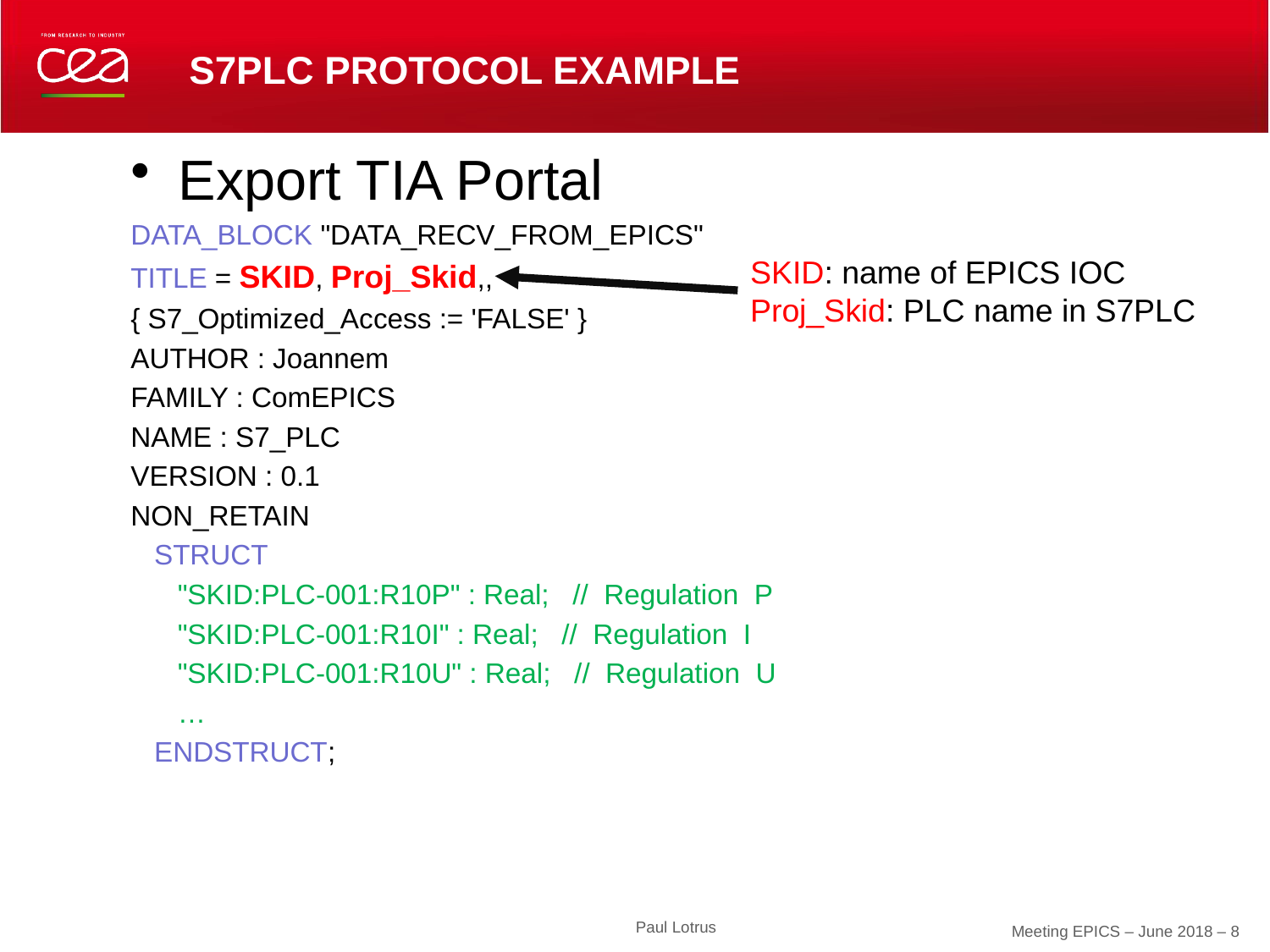

# S7PLC protocol example
Export TIA Portal
DATA_BLOCK "DATA_RECV_FROM_EPICS"
TITLE = SKID, Proj_Skid,,
{ S7_Optimized_Access := 'FALSE' }
AUTHOR : Joannem
FAMILY : ComEPICS
NAME : S7_PLC
VERSION : 0.1
NON_RETAIN
   STRUCT
      "SKID:PLC-001:R10P" : Real;   //  Regulation  P
      "SKID:PLC-001:R10I" : Real;   //  Regulation  I
      "SKID:PLC-001:R10U" : Real;   //  Regulation  U
      …
   ENDSTRUCT;

SKID: name of EPICS IOC
Proj_Skid: PLC name in S7PLC
Paul Lotrus